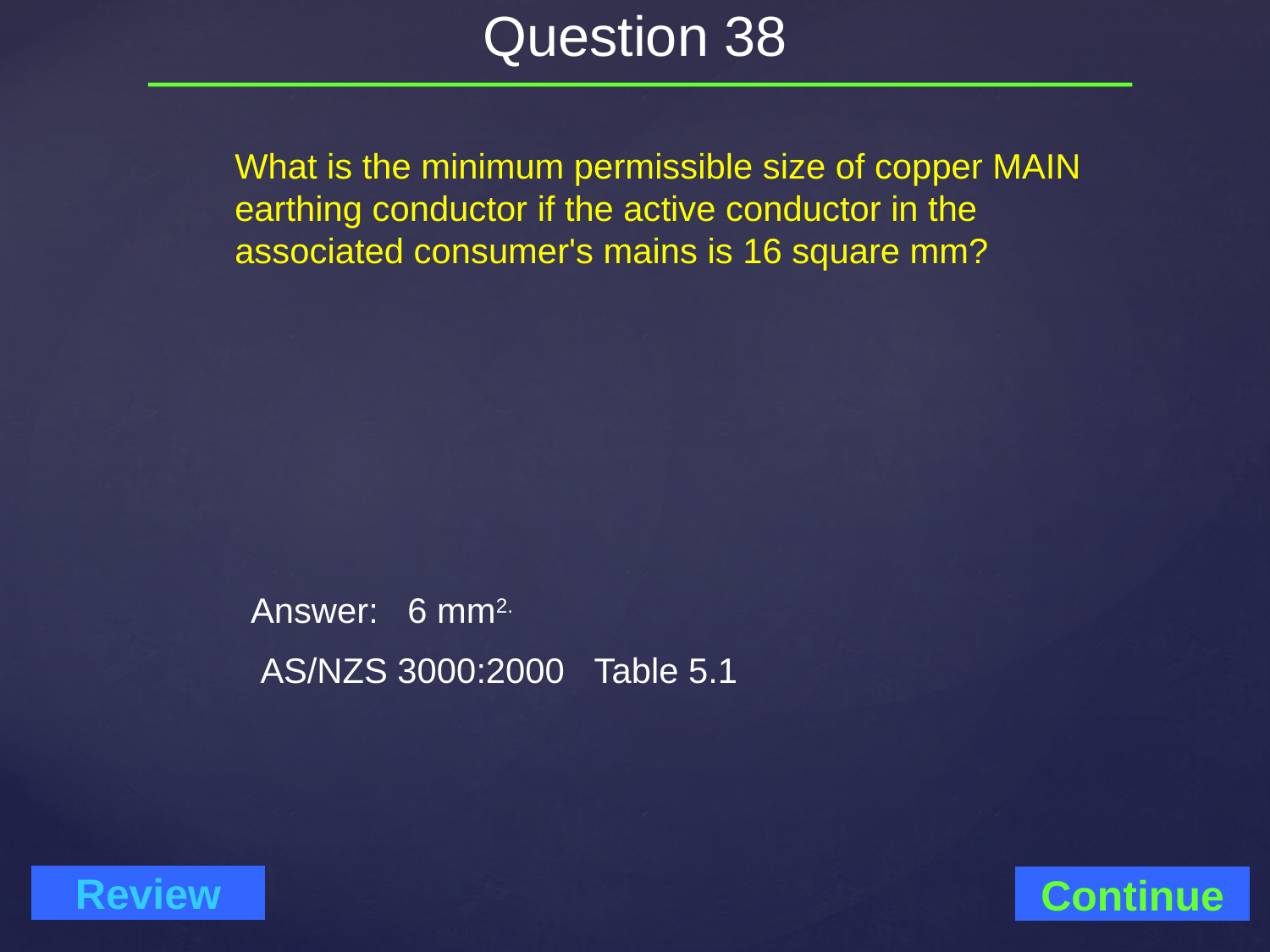

# Question 38
What is the minimum permissible size of copper MAIN earthing conductor if the active conductor in the associated consumer's mains is 16 square mm?
Answer:   6 mm2.
 AS/NZS 3000:2000   Table 5.1
Continue